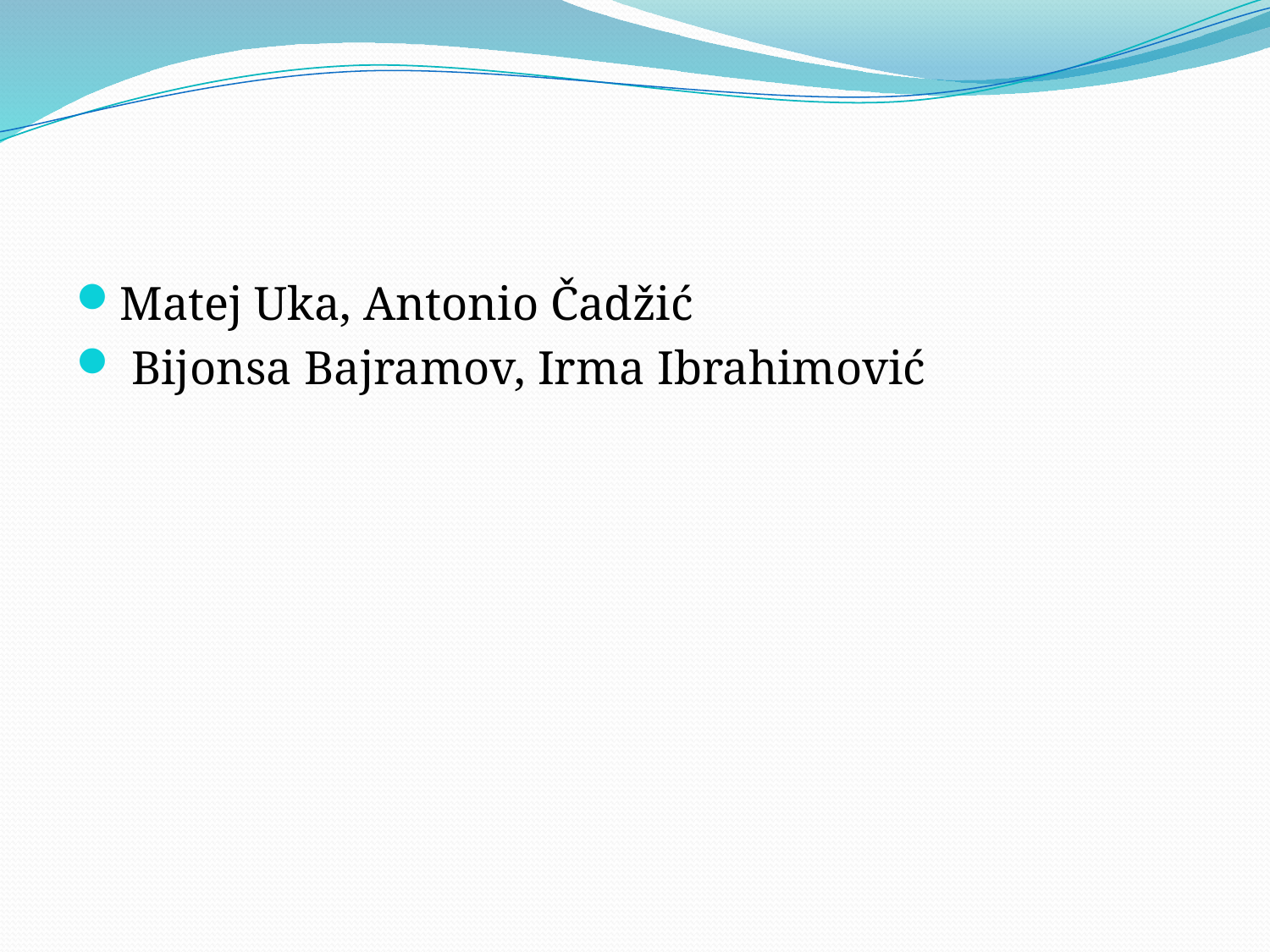

#
Matej Uka, Antonio Čadžić
 Bijonsa Bajramov, Irma Ibrahimović